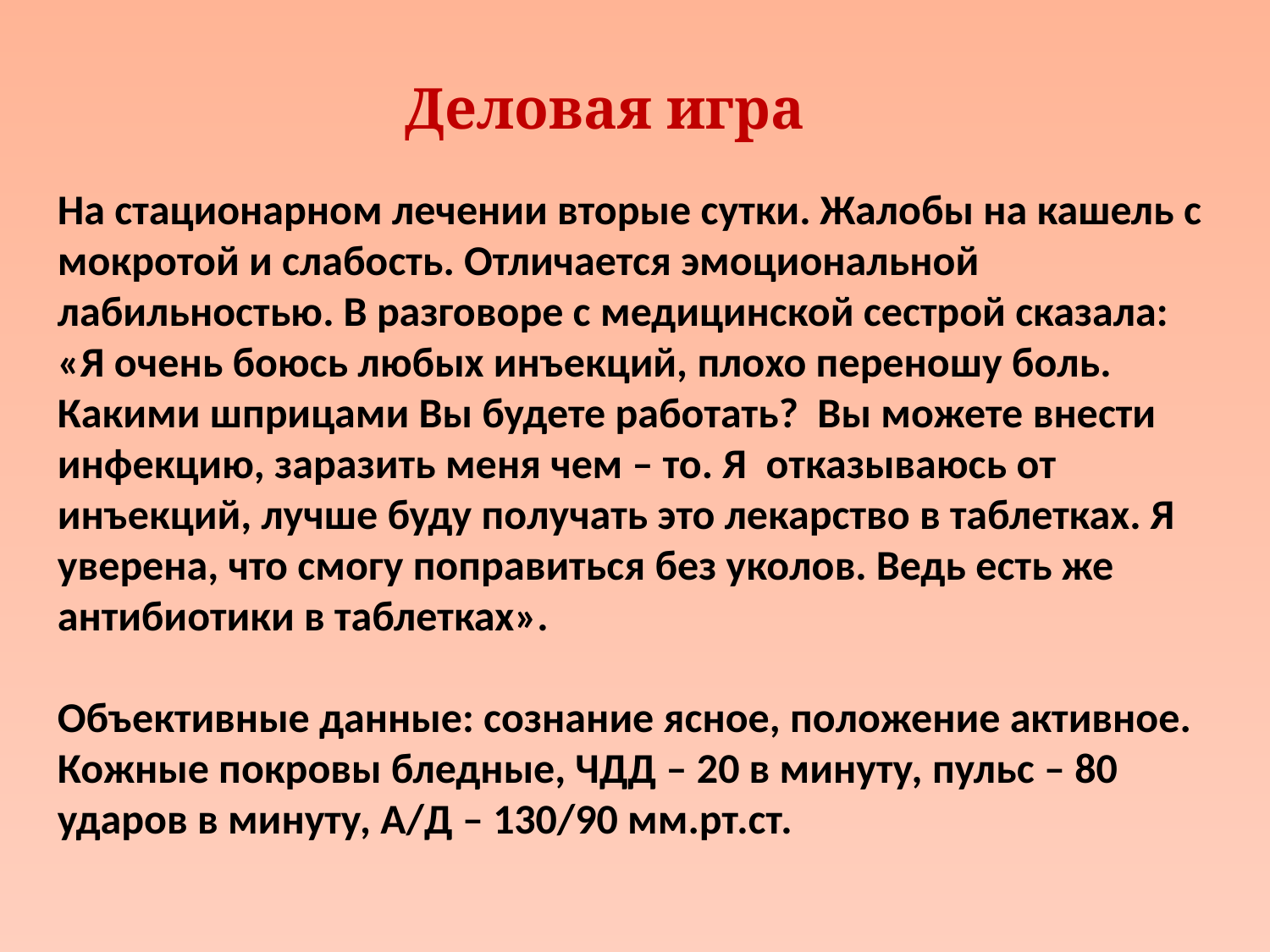

Деловая игра

На стационарном лечении вторые сутки. Жалобы на кашель с мокротой и слабость. Отличается эмоциональной лабильностью. В разговоре с медицинской сестрой сказала: «Я очень боюсь любых инъекций, плохо переношу боль. Какими шприцами Вы будете работать?  Вы можете внести инфекцию, заразить меня чем – то. Я  отказываюсь от инъекций, лучше буду получать это лекарство в таблетках. Я уверена, что смогу поправиться без уколов. Ведь есть же антибиотики в таблетках».

Объективные данные: сознание ясное, положение активное. Кожные покровы бледные, ЧДД – 20 в минуту, пульс – 80 ударов в минуту, А/Д – 130/90 мм.рт.ст.